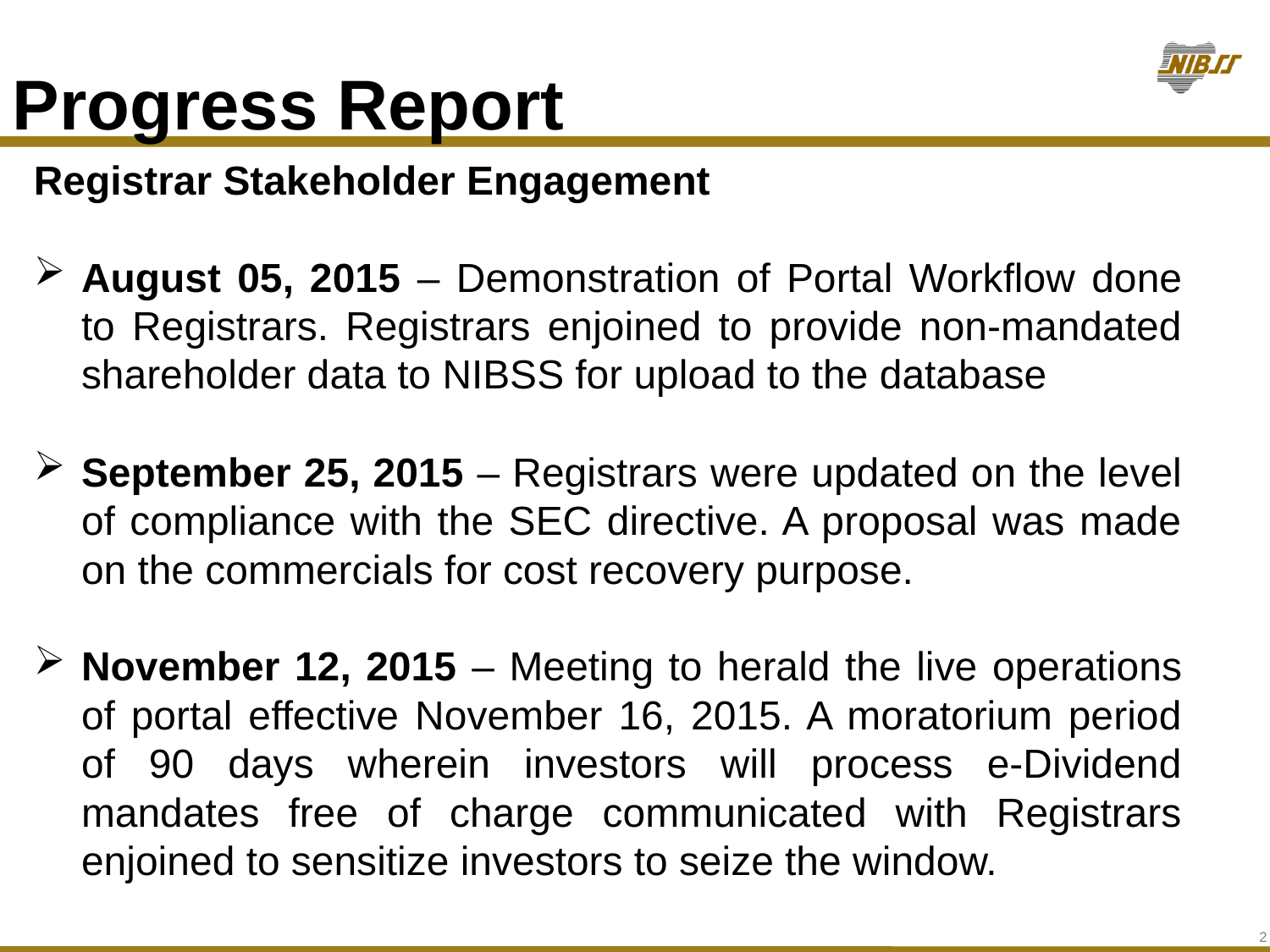

Progress Report
Registrar Stakeholder Engagement

August 05, 2015 – Demonstration of Portal Workflow done to Registrars. Registrars enjoined to provide non-mandated shareholder data to NIBSS for upload to the database

September 25, 2015 – Registrars were updated on the level of compliance with the SEC directive. A proposal was made on the commercials for cost recovery purpose.

November 12, 2015 – Meeting to herald the live operations of portal effective November 16, 2015. A moratorium period of 90 days wherein investors will process e-Dividend mandates free of charge communicated with Registrars enjoined to sensitize investors to seize the window.
2